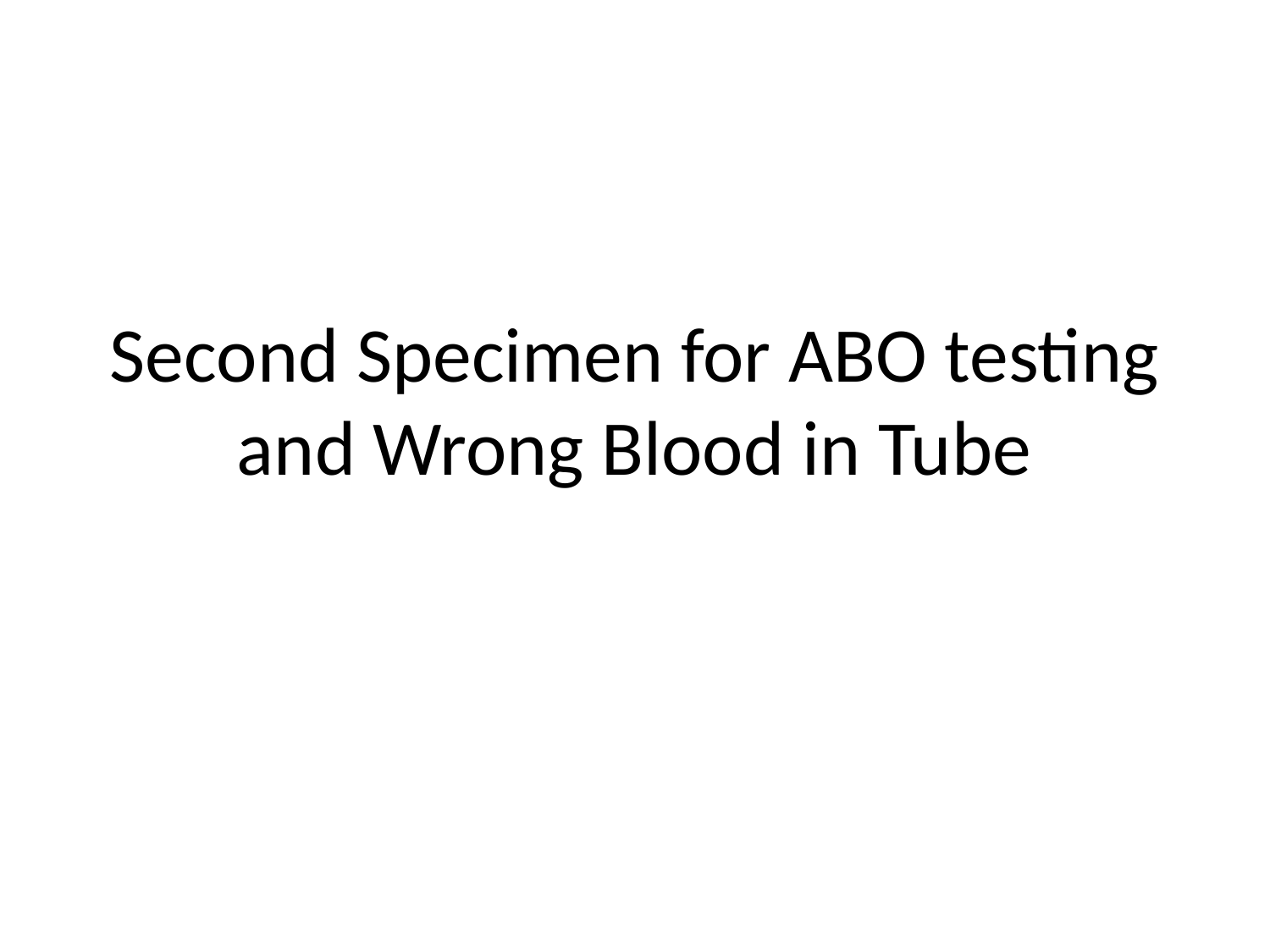

# Second Specimen for ABO testing and Wrong Blood in Tube